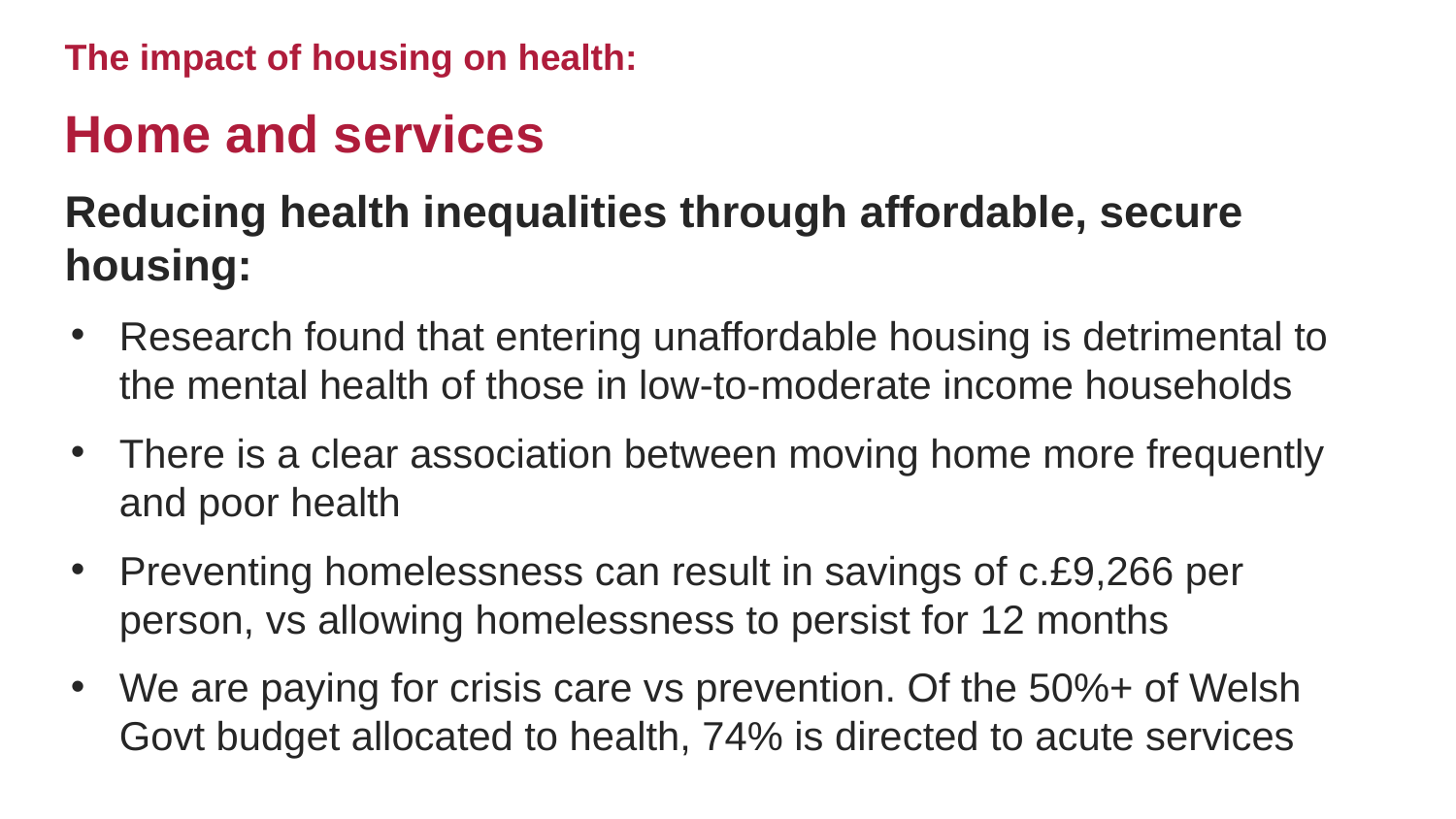

The impact of housing on health:

Home and services
Reducing health inequalities through affordable, secure housing:
Research found that entering unaffordable housing is detrimental to the mental health of those in low-to-moderate income households
There is a clear association between moving home more frequently and poor health
Preventing homelessness can result in savings of c.£9,266 per person, vs allowing homelessness to persist for 12 months
We are paying for crisis care vs prevention. Of the 50%+ of Welsh Govt budget allocated to health, 74% is directed to acute services